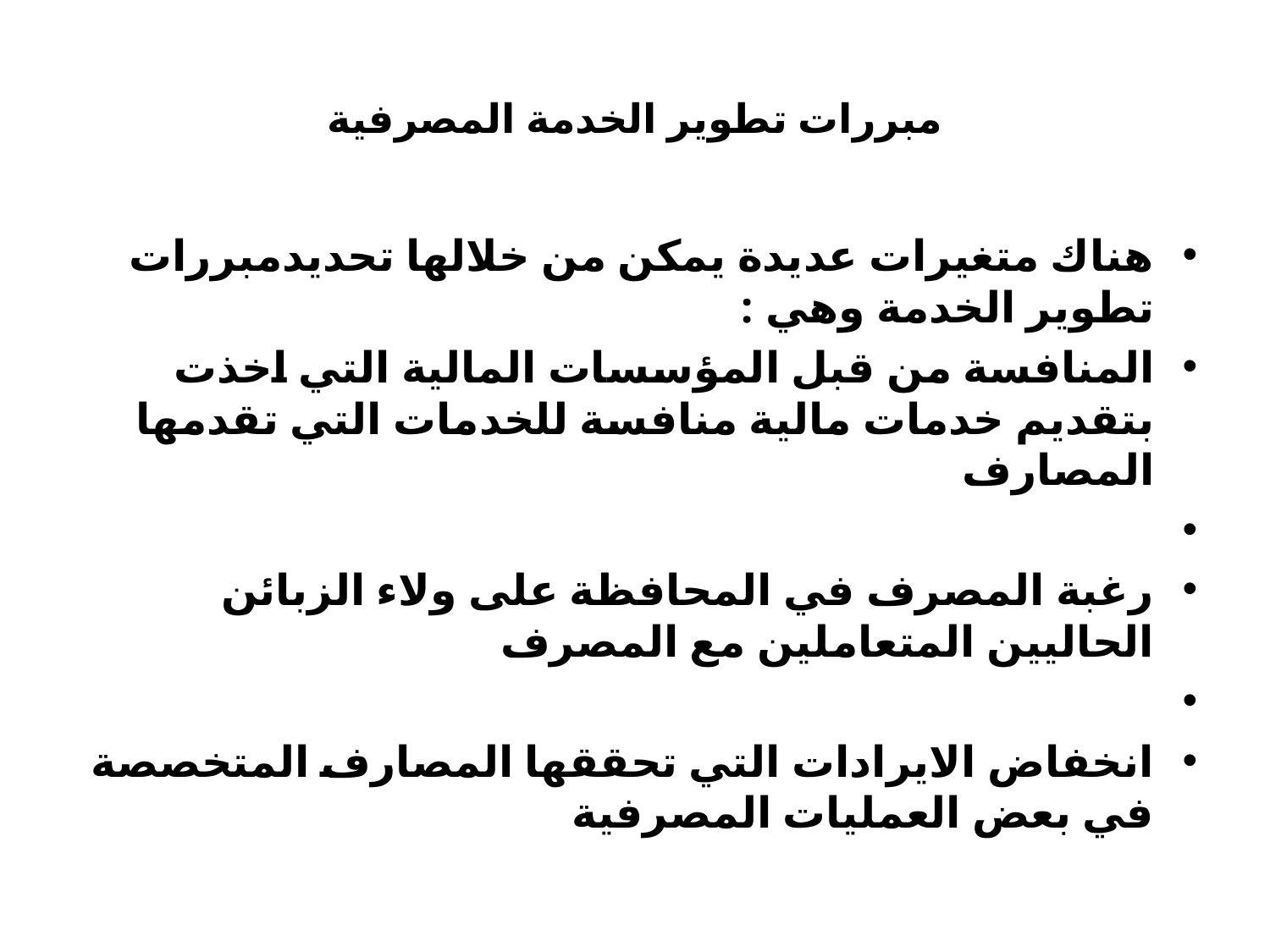

# مبررات تطوير الخدمة المصرفية
هناك متغيرات عديدة يمكن من خلالها تحديدمبررات تطوير الخدمة وهي :
المنافسة من قبل المؤسسات المالية التي اخذت بتقديم خدمات مالية منافسة للخدمات التي تقدمها المصارف

رغبة المصرف في المحافظة على ولاء الزبائن الحاليين المتعاملين مع المصرف

انخفاض الايرادات التي تحققها المصارف المتخصصة في بعض العمليات المصرفية